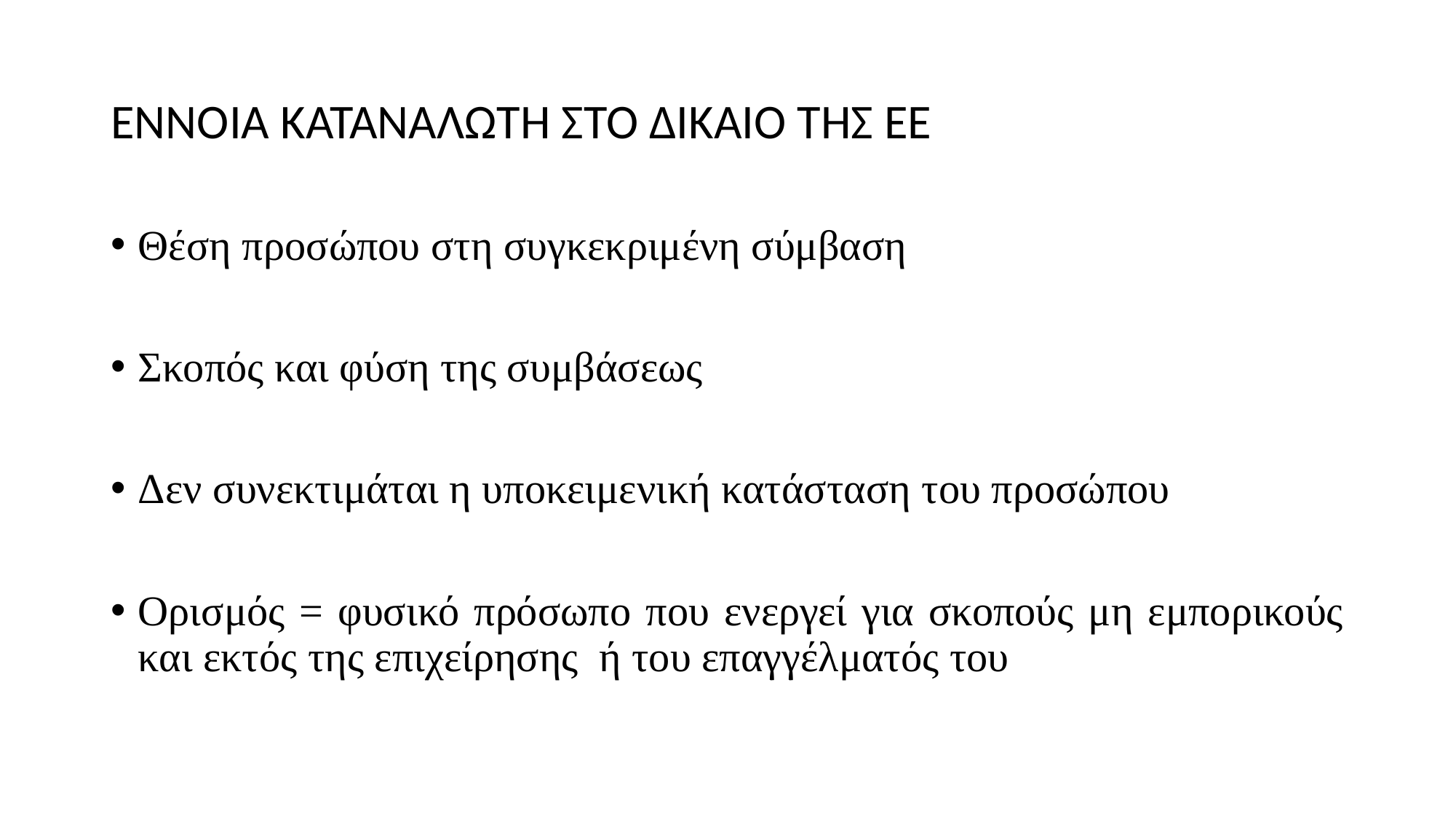

# ΕΝΝΟΙΑ ΚΑΤΑΝΑΛΩΤΗ ΣΤΟ ΔΙΚΑΙΟ ΤΗΣ ΕΕ
Θέση προσώπου στη συγκεκριμένη σύμβαση

Σκοπός και φύση της συμβάσεως

Δεν συνεκτιμάται η υποκειμενική κατάσταση του προσώπου

Ορισμός = φυσικό πρόσωπο που ενεργεί για σκοπούς μη εμπορικούς και εκτός της επιχείρησης  ή του επαγγέλματός του